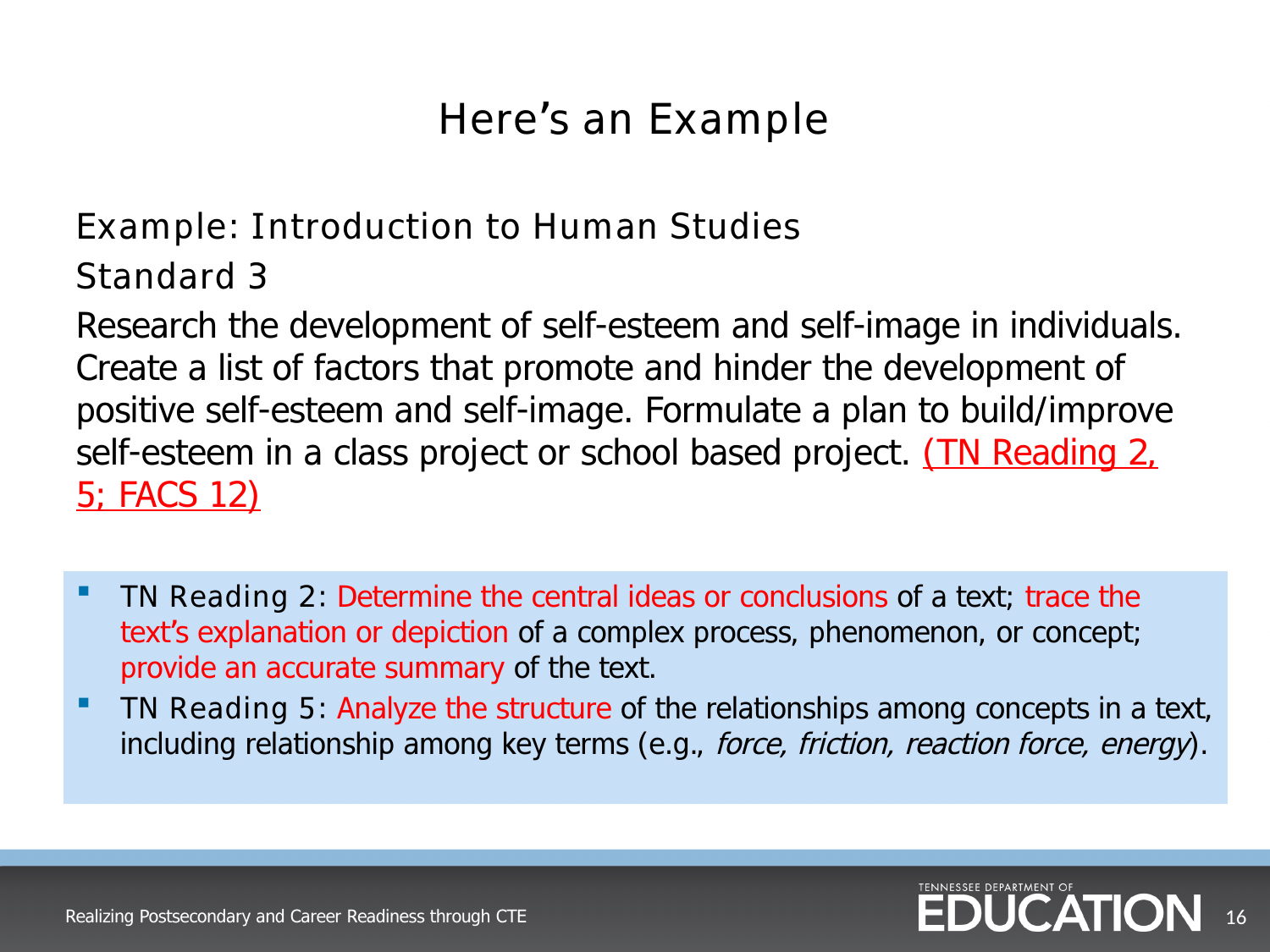

# Here’s an Example

Example: Introduction to Human Studies
Standard 3
Research the development of self-esteem and self-image in individuals. Create a list of factors that promote and hinder the development of positive self-esteem and self-image. Formulate a plan to build/improve self-esteem in a class project or school based project. (TN Reading 2, 5; FACS 12)

TN Reading 2: Determine the central ideas or conclusions of a text; trace the text’s explanation or depiction of a complex process, phenomenon, or concept; provide an accurate summary of the text.
TN Reading 5: Analyze the structure of the relationships among concepts in a text, including relationship among key terms (e.g., force, friction, reaction force, energy).
Realizing Postsecondary and Career Readiness through CTE
16